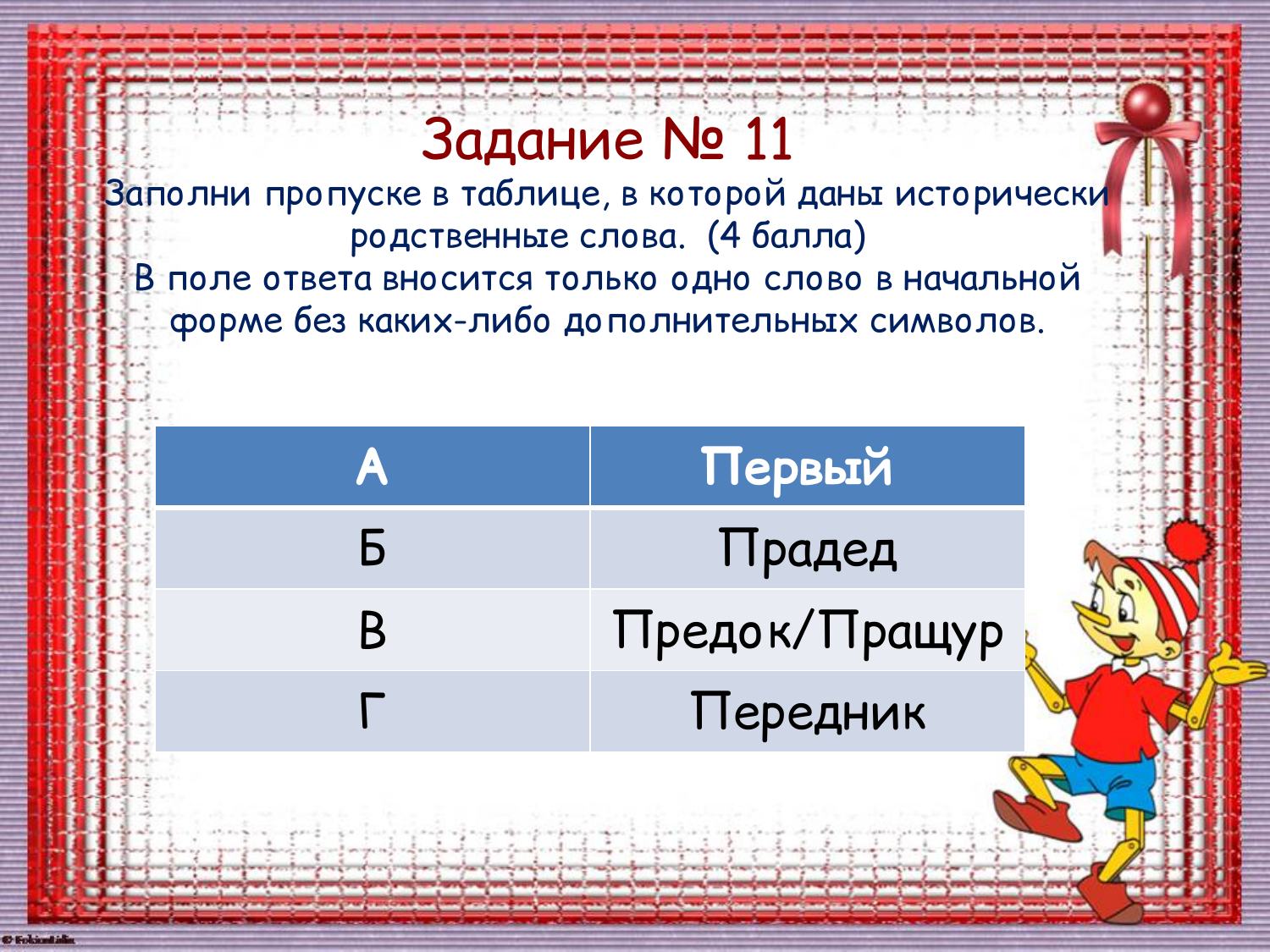

# Задание № 11 Заполни пропуске в таблице, в которой даны исторически родственные слова.  (4 балла) В поле ответа вносится только одно слово в начальной форме без каких-либо дополнительных символов.
| А | Первый |
| --- | --- |
| Б | Прадед |
| В | Предок/Пращур |
| Г | Передник |